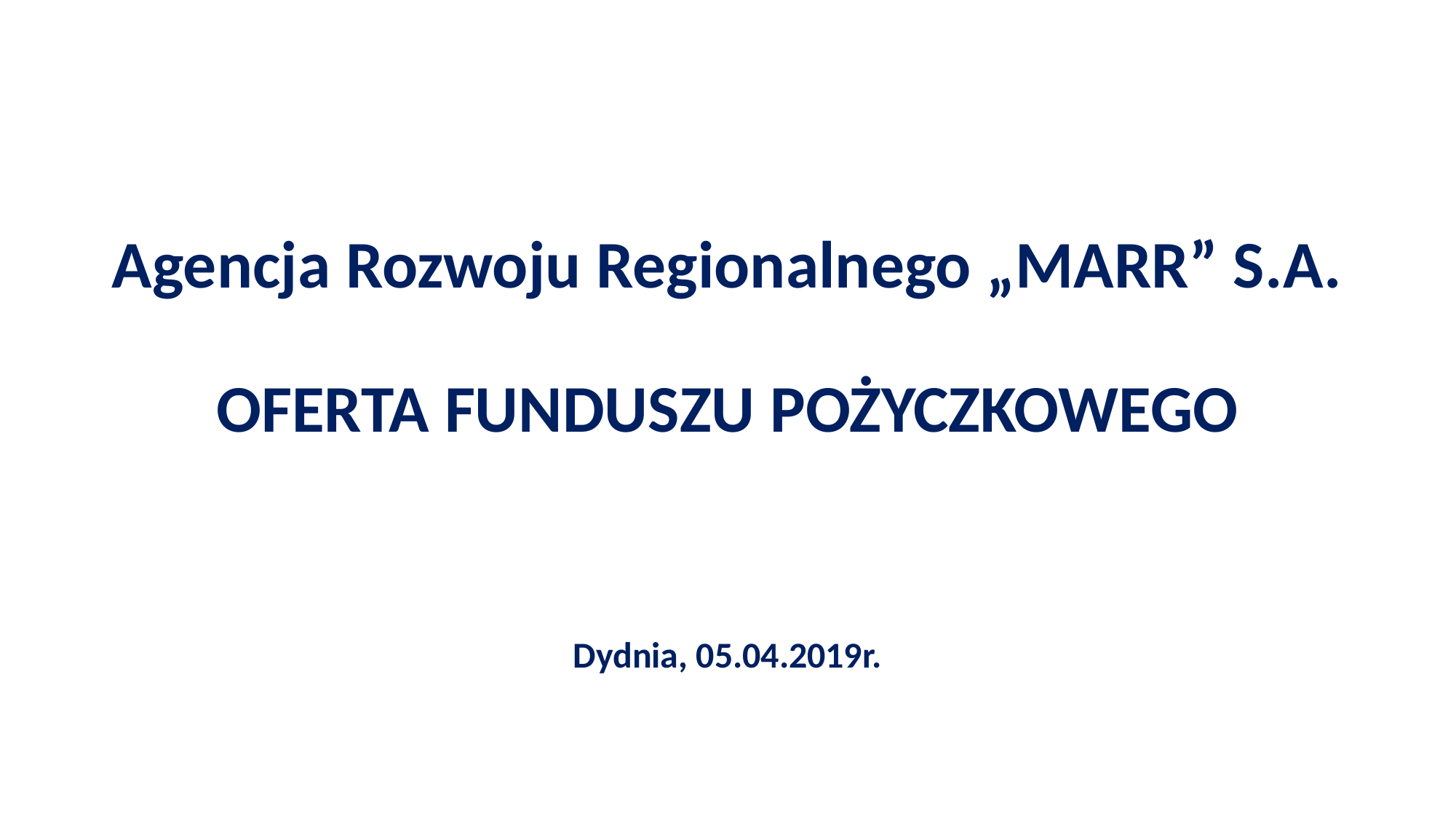

# Agencja Rozwoju Regionalnego „MARR” S.A. OFERTA FUNDUSZU POŻYCZKOWEGO
Dydnia, 05.04.2019r.